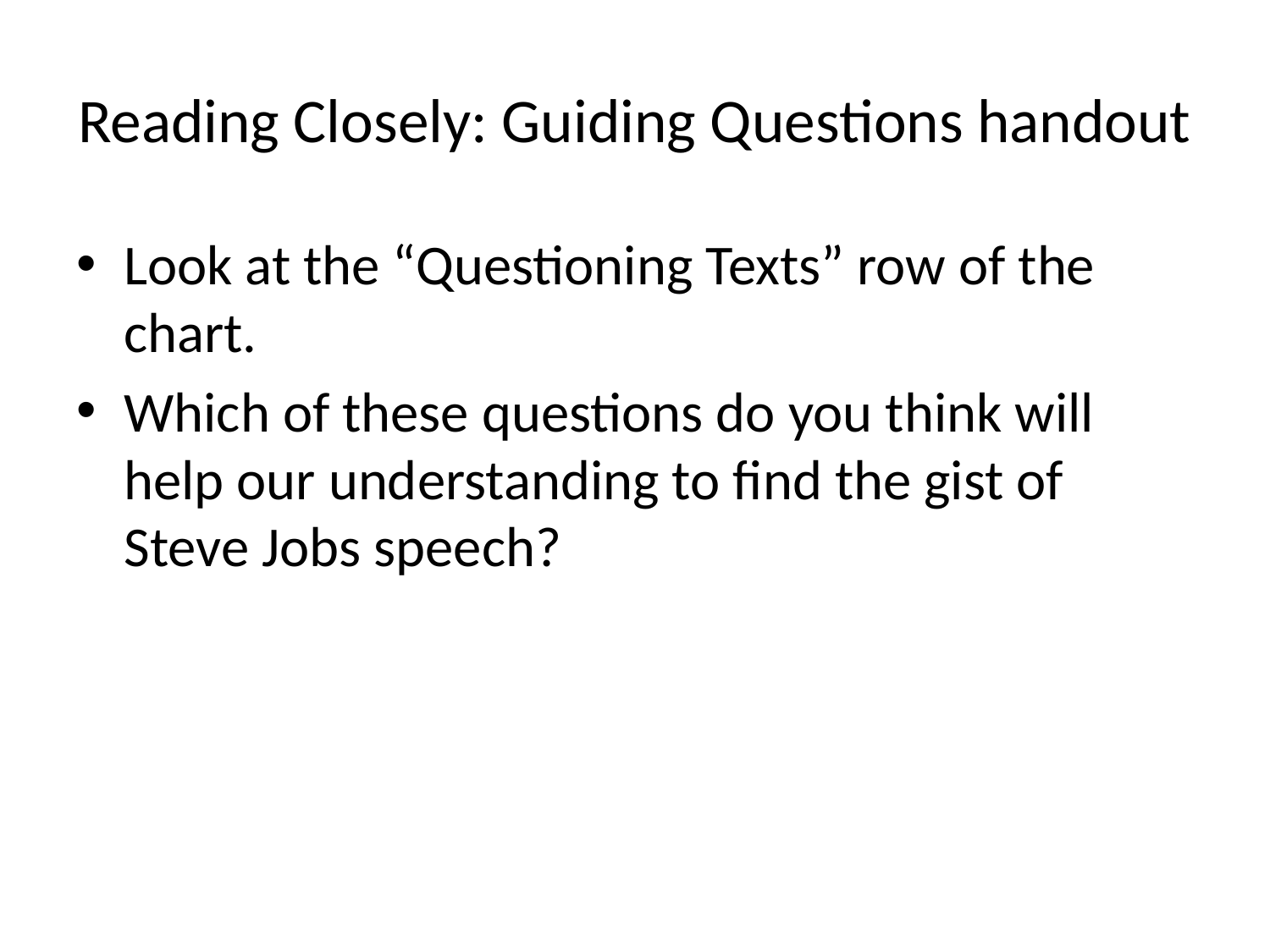

# Reading Closely: Guiding Questions handout
Look at the “Questioning Texts” row of the chart.
Which of these questions do you think will help our understanding to find the gist of Steve Jobs speech?